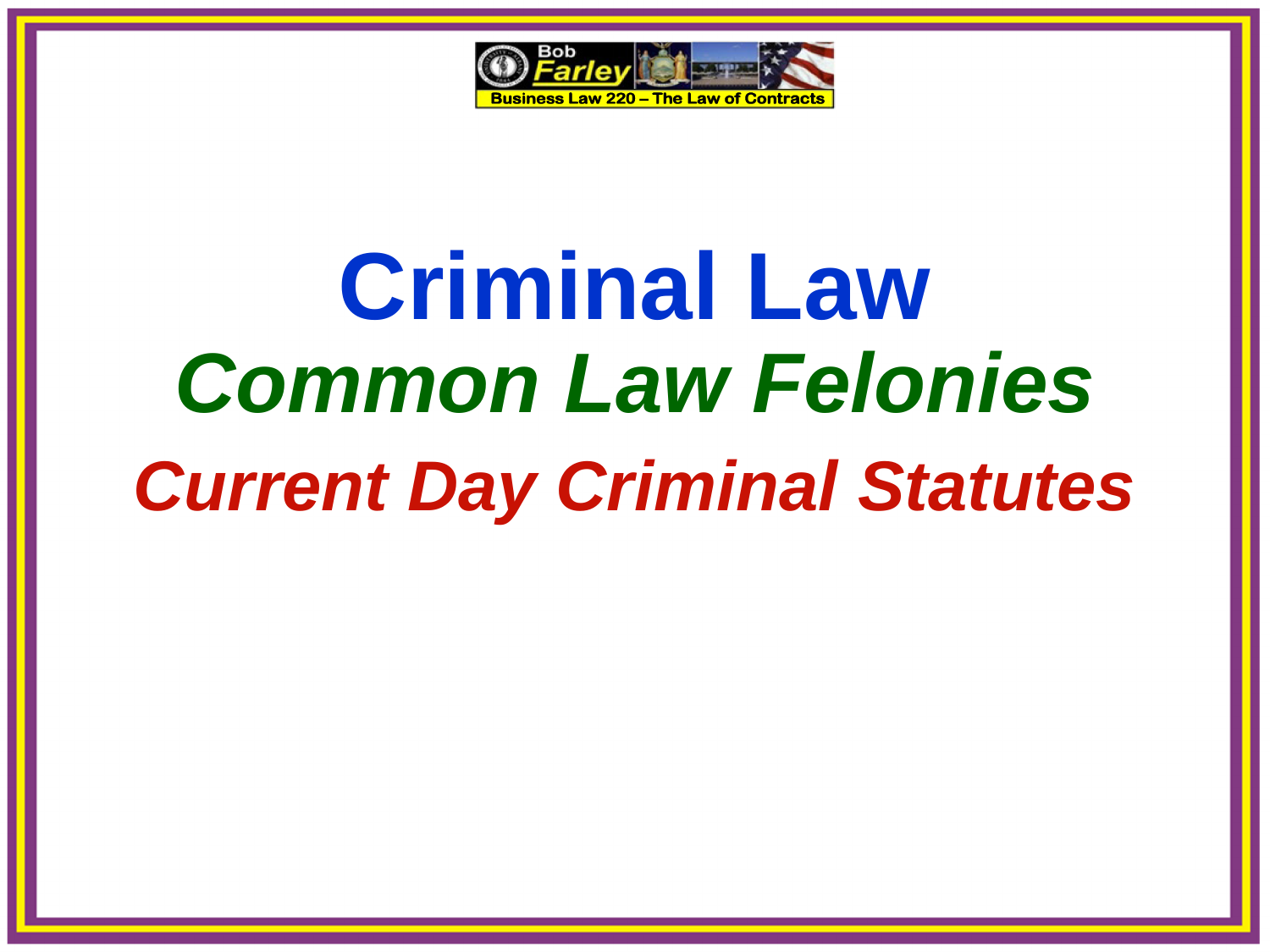

Criminal Law
Common Law Felonies

Current Day Criminal Statutes